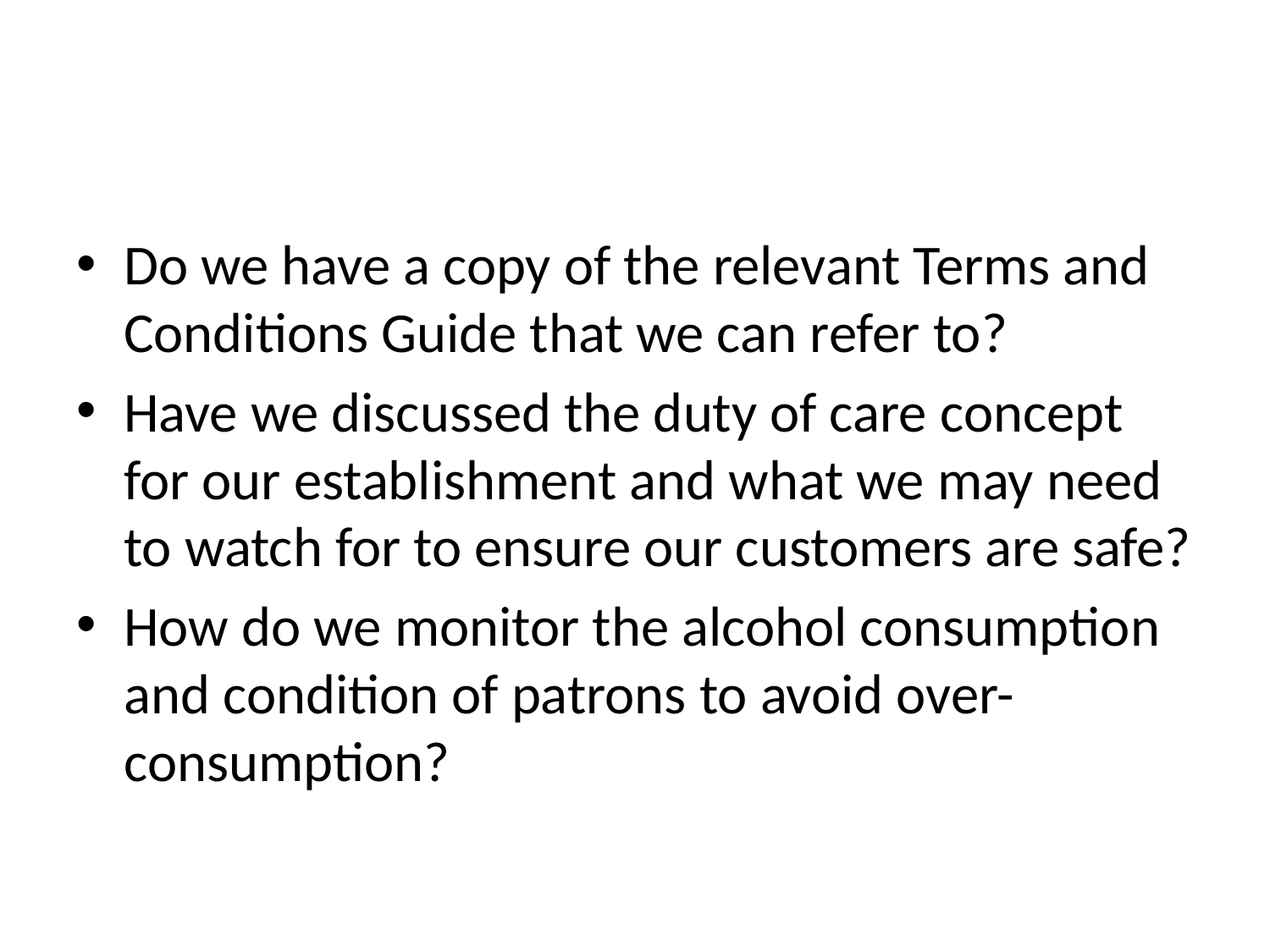

#
Do we have a copy of the relevant Terms and Conditions Guide that we can refer to?
Have we discussed the duty of care concept for our establishment and what we may need to watch for to ensure our customers are safe?
How do we monitor the alcohol consumption and condition of patrons to avoid over-consumption?